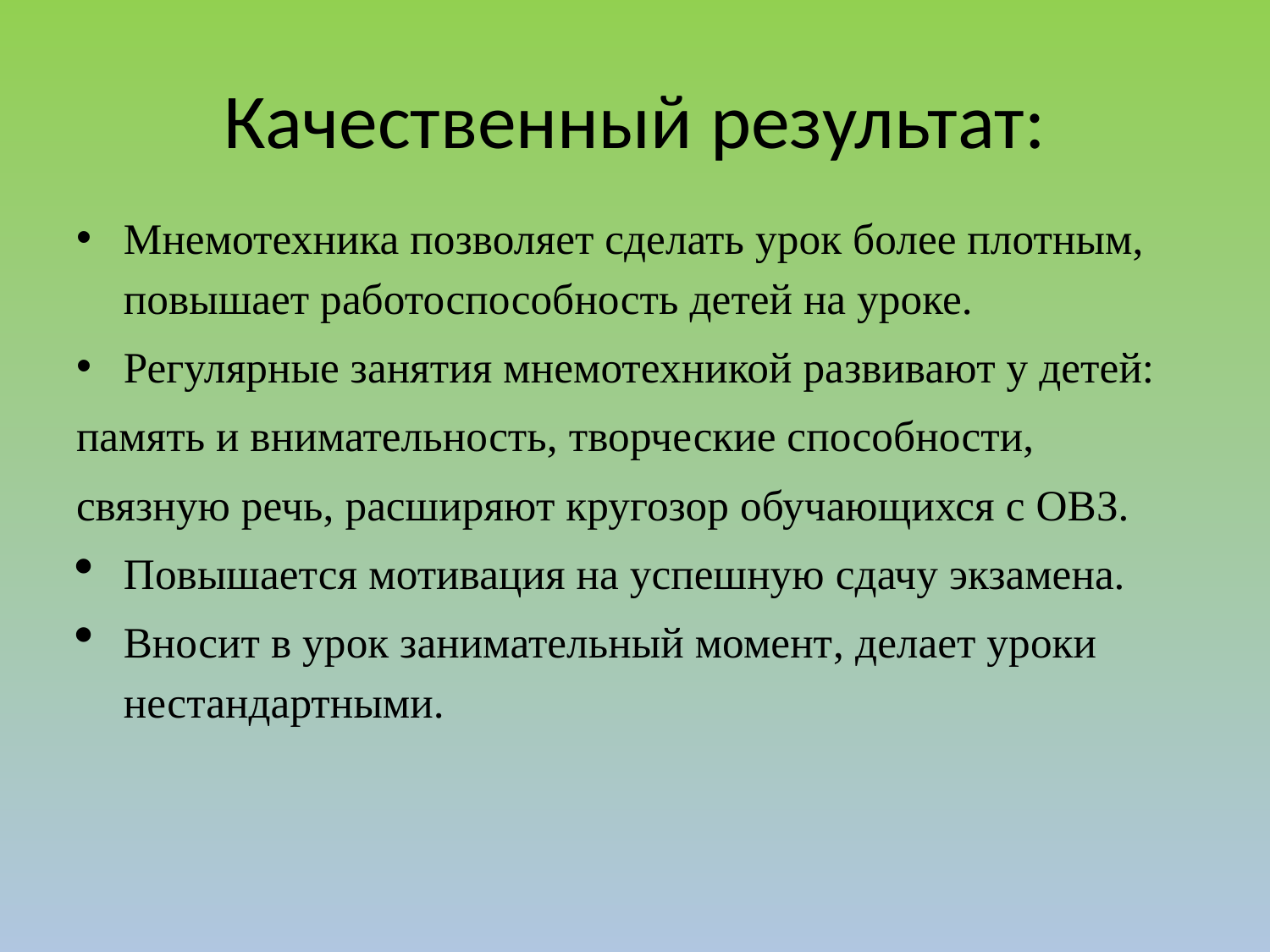

# Качественный результат:
Мнемотехника позволяет сделать урок более плотным, повышает работоспособность детей на уроке.
Регулярные занятия мнемотехникой развивают у детей:
память и внимательность, творческие способности,
связную речь, расширяют кругозор обучающихся с ОВЗ.
Повышается мотивация на успешную сдачу экзамена.
Вносит в урок занимательный момент, делает уроки нестандартными.